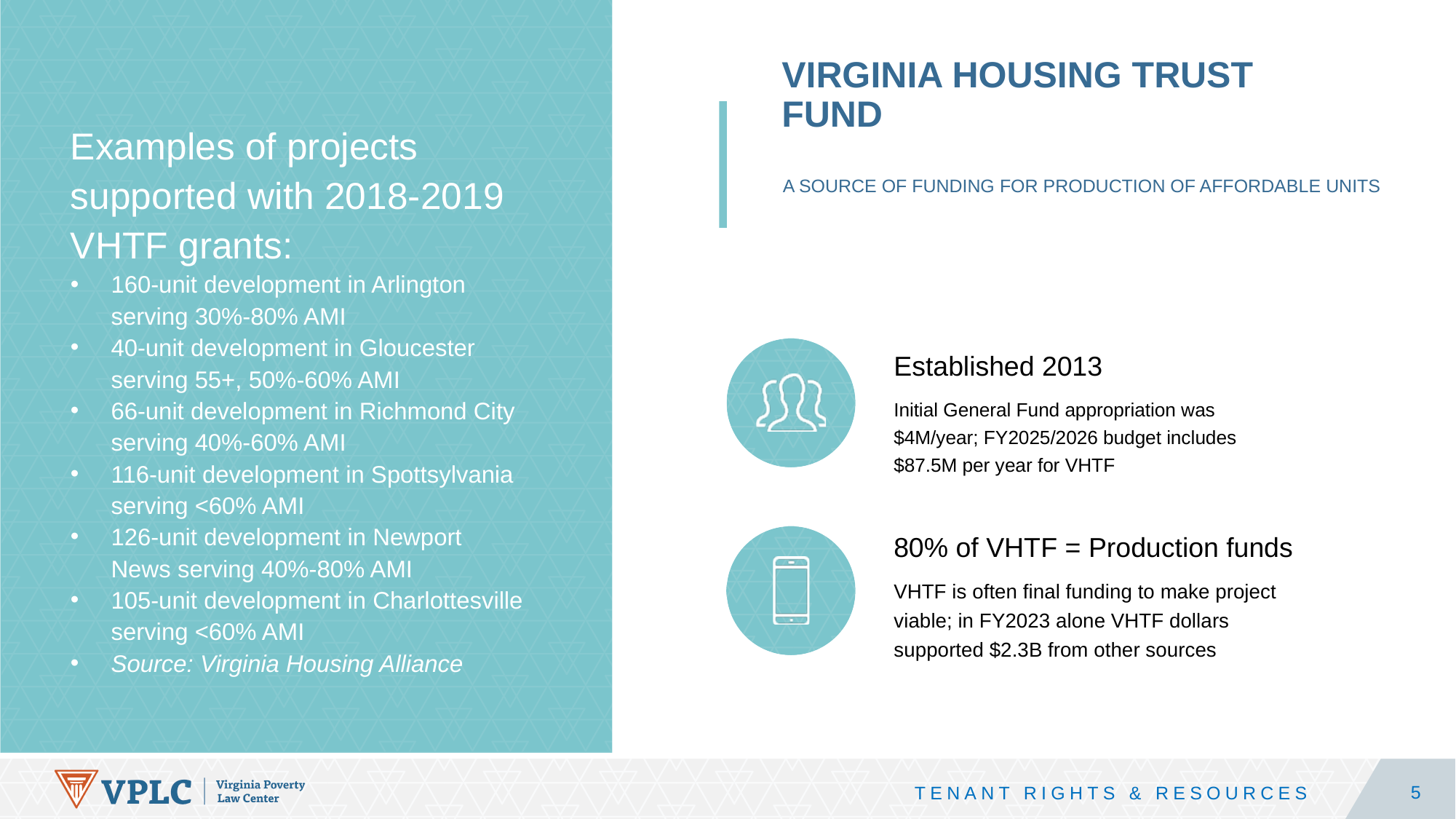

Virginia housing trust fund
Examples of projects supported with 2018-2019 VHTF grants:
160-unit development in Arlington serving 30%-80% AMI
40-unit development in Gloucester serving 55+, 50%-60% AMI
66-unit development in Richmond City serving 40%-60% AMI
116-unit development in Spottsylvania serving <60% AMI
126-unit development in Newport News serving 40%-80% AMI
105-unit development in Charlottesville serving <60% AMI
Source: Virginia Housing Alliance

A source of funding for production of affordable units
Established 2013
Initial General Fund appropriation was $4M/year; FY2025/2026 budget includes $87.5M per year for VHTF
80% of VHTF = Production funds
VHTF is often final funding to make project viable; in FY2023 alone VHTF dollars supported $2.3B from other sources
5
TENANT RIGHTS & RESOURCES